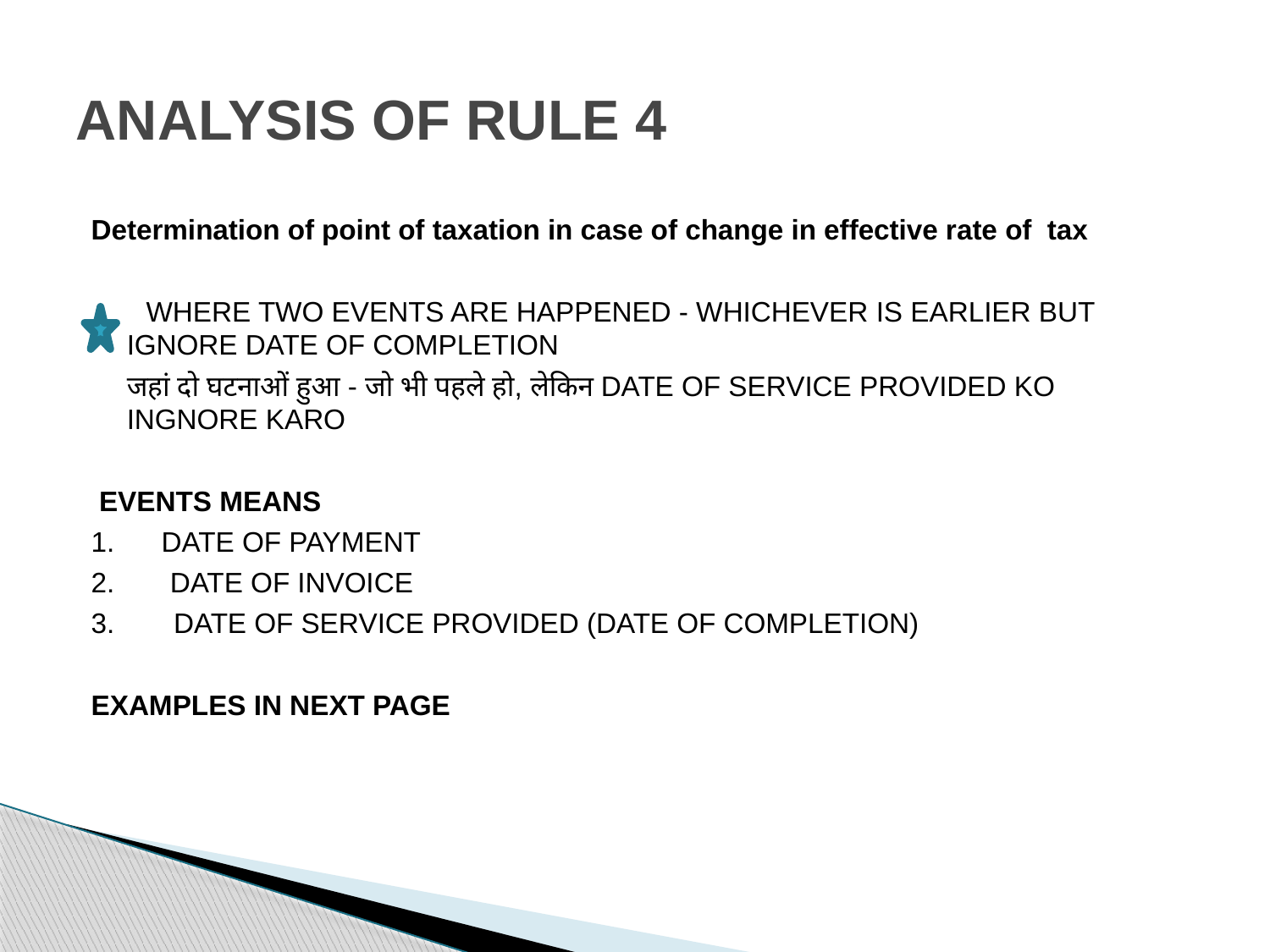

# ANALYSIS OF RULE 4
Determination of point of taxation in case of change in effective rate of  tax

       WHERE TWO EVENTS ARE HAPPENED - WHICHEVER IS EARLIER BUT IGNORE DATE OF COMPLETION
	जहां दो घटनाओं हुआ - जो भी पहले हो, लेकिन DATE OF SERVICE PROVIDED KO INGNORE KARO

 EVENTS MEANS
1.      DATE OF PAYMENT
2.	    DATE OF INVOICE
3.	      DATE OF SERVICE PROVIDED (DATE OF COMPLETION)

EXAMPLES IN NEXT PAGE